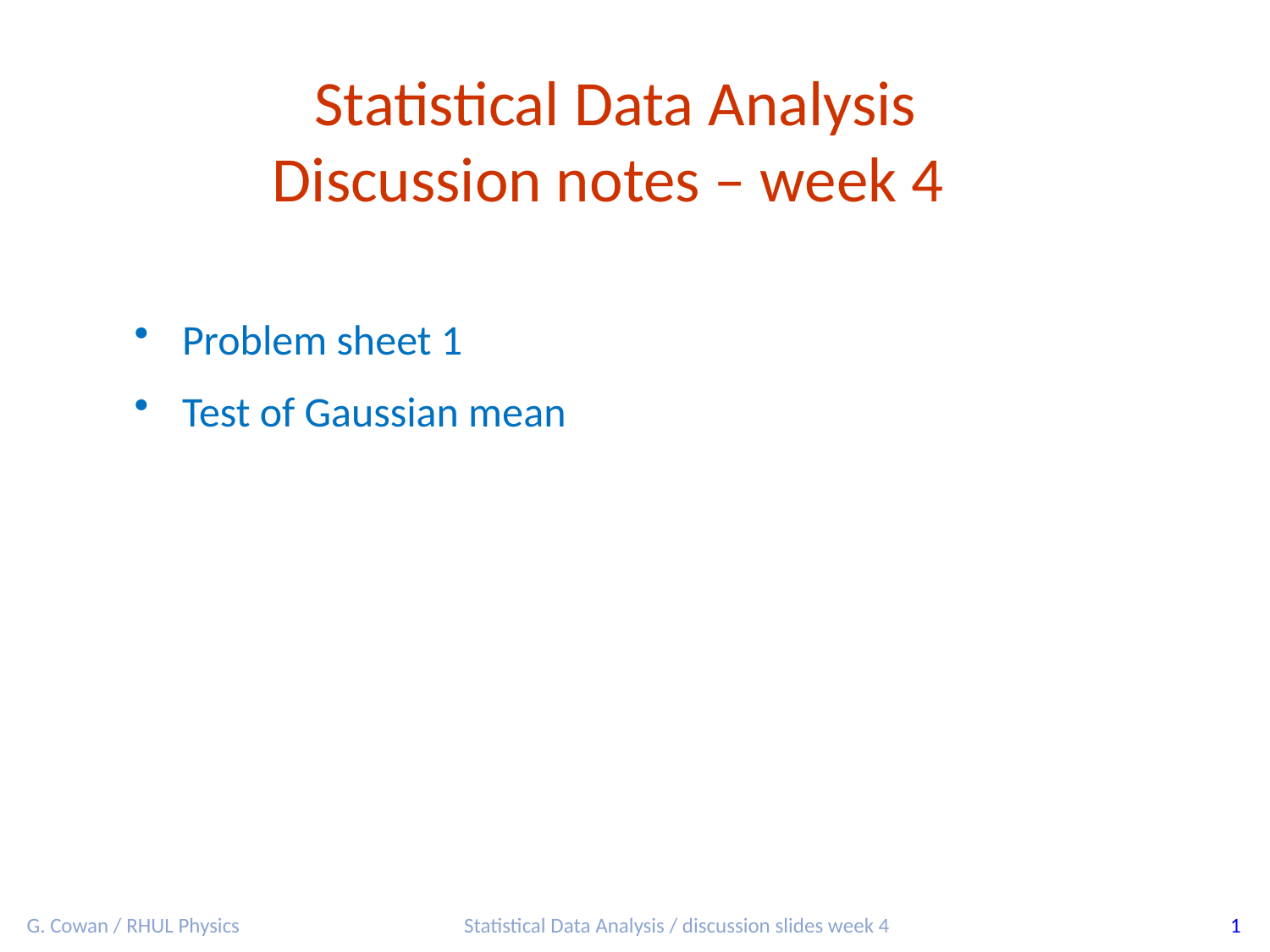

Statistical Data Analysis
Discussion notes – week 4
Problem sheet 1
Test of Gaussian mean
G. Cowan / RHUL Physics
Statistical Data Analysis / discussion slides week 4
1